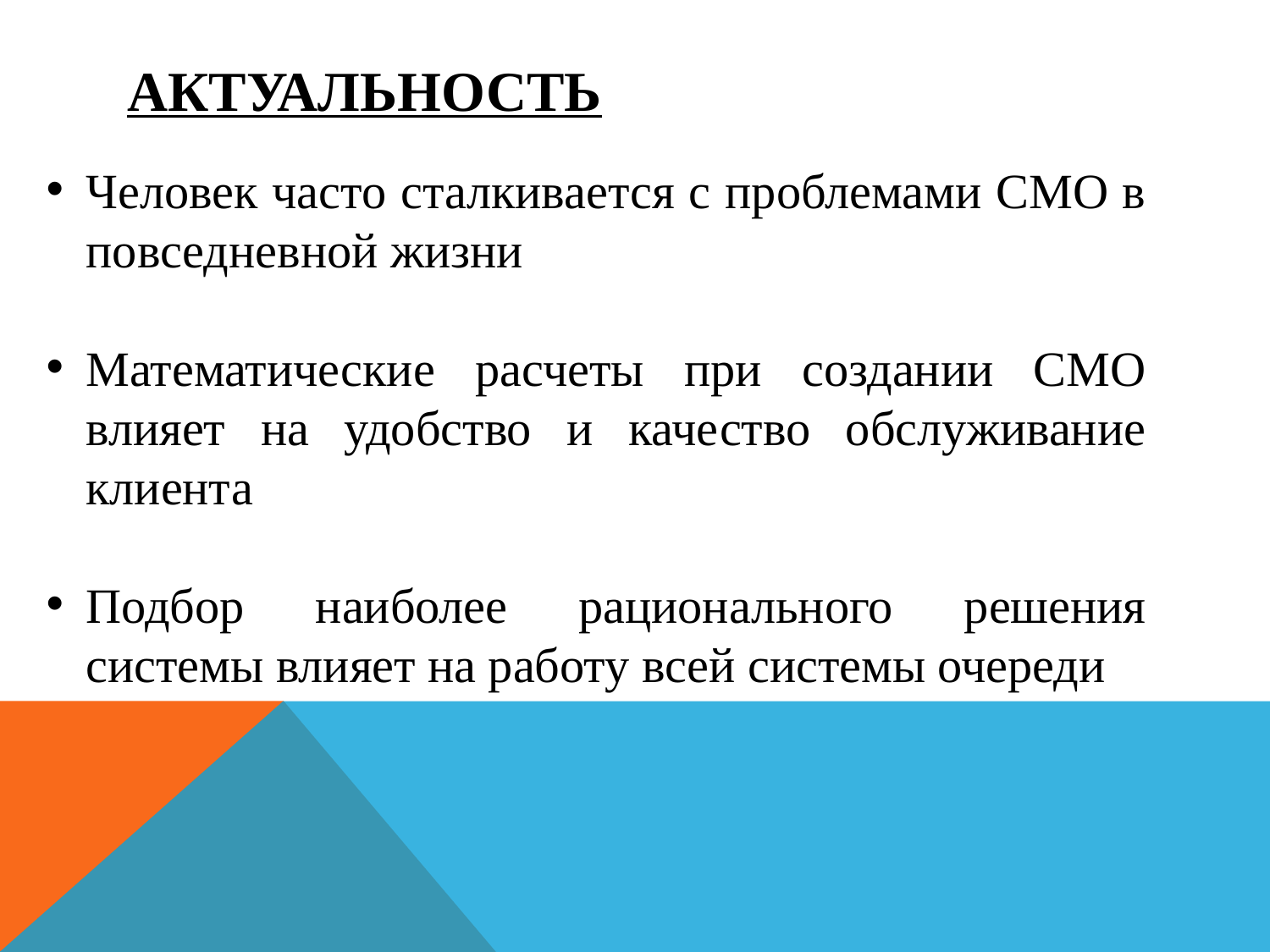

# Актуальность
Человек часто сталкивается с проблемами СМО в повседневной жизни

Математические расчеты при создании СМО влияет на удобство и качество обслуживание клиента

Подбор наиболее рационального решения системы влияет на работу всей системы очереди